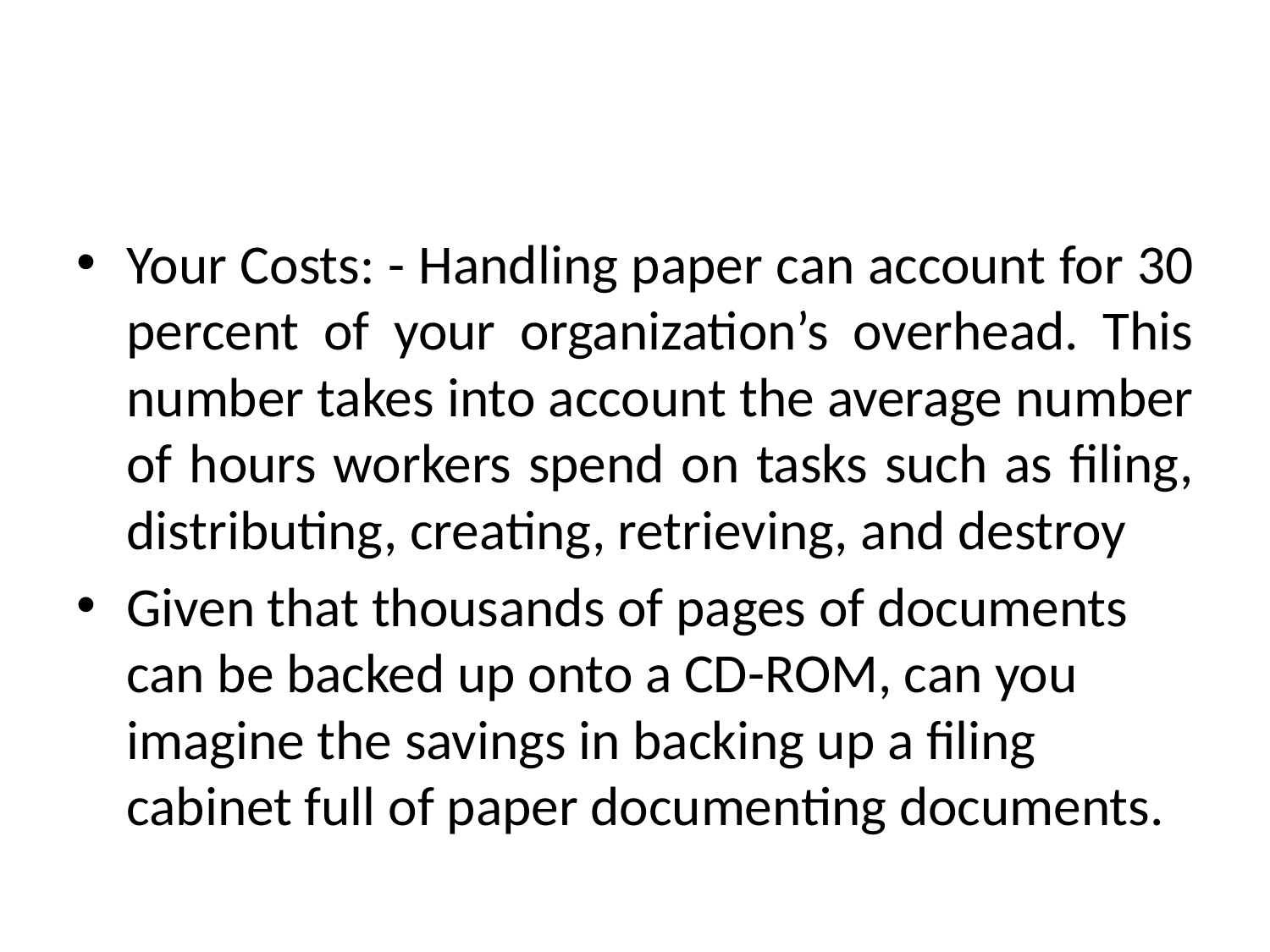

#
Your Costs: - Handling paper can account for 30 percent of your organization’s overhead. This number takes into account the average number of hours workers spend on tasks such as filing, distributing, creating, retrieving, and destroy
Given that thousands of pages of documents can be backed up onto a CD-ROM, can you imagine the savings in backing up a filing cabinet full of paper documenting documents.